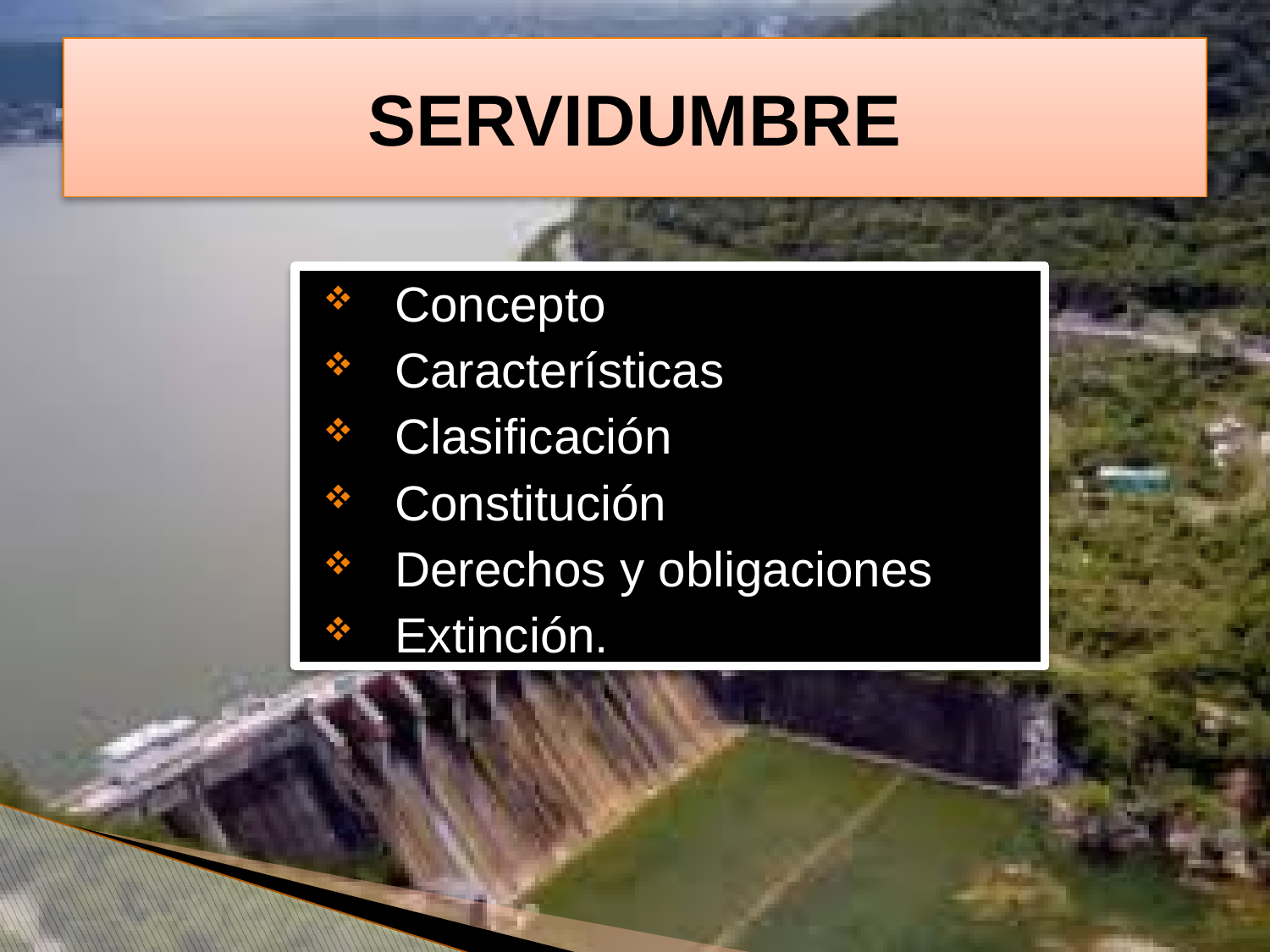

# SERVIDUMBRE
Concepto
Características
Clasificación
Constitución
Derechos y obligaciones
Extinción.